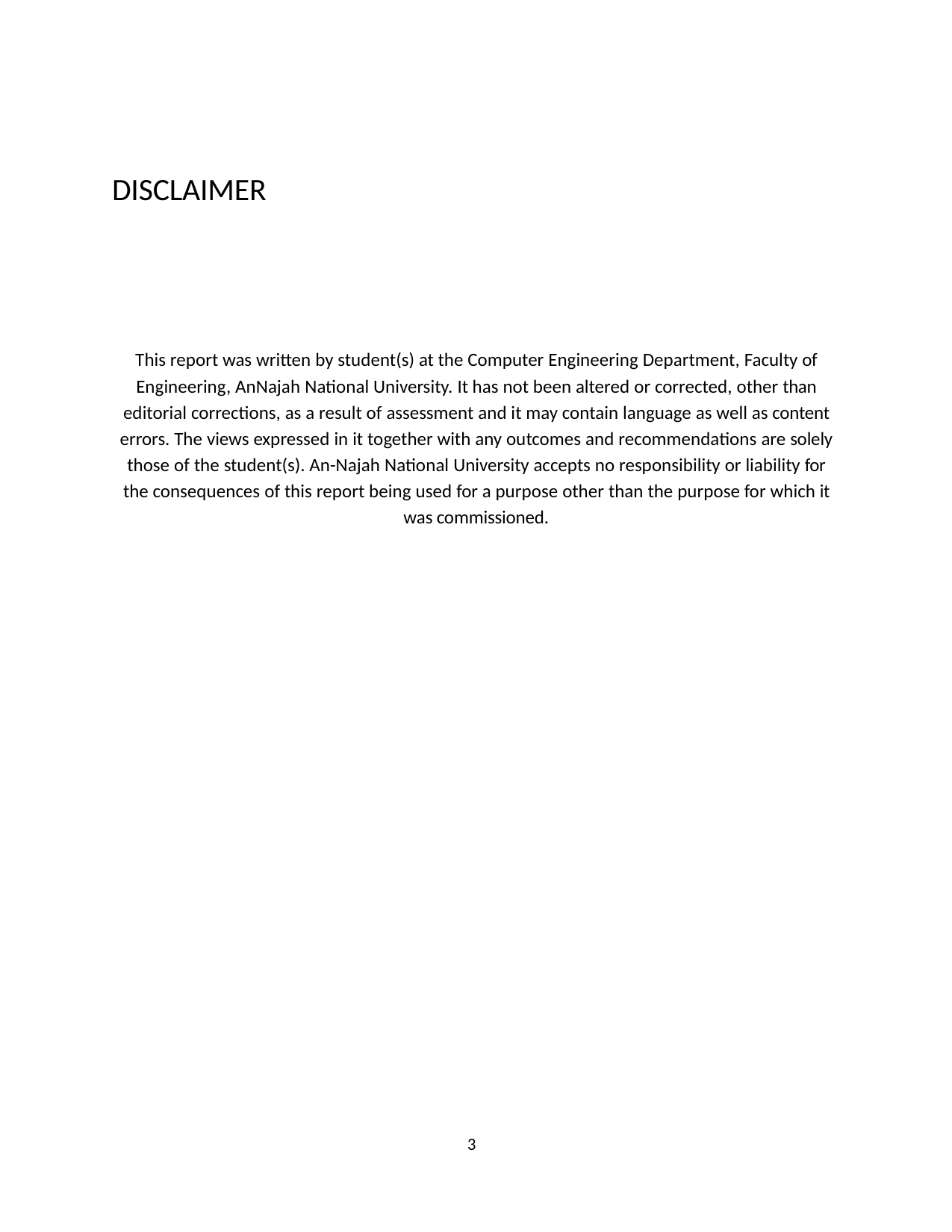

DISCLAIMER
This report was written by student(s) at the Computer Engineering Department, Faculty of Engineering, AnNajah National University. It has not been altered or corrected, other than editorial corrections, as a result of assessment and it may contain language as well as content errors. The views expressed in it together with any outcomes and recommendations are solely those of the student(s). An-Najah National University accepts no responsibility or liability for the consequences of this report being used for a purpose other than the purpose for which it was commissioned.
3